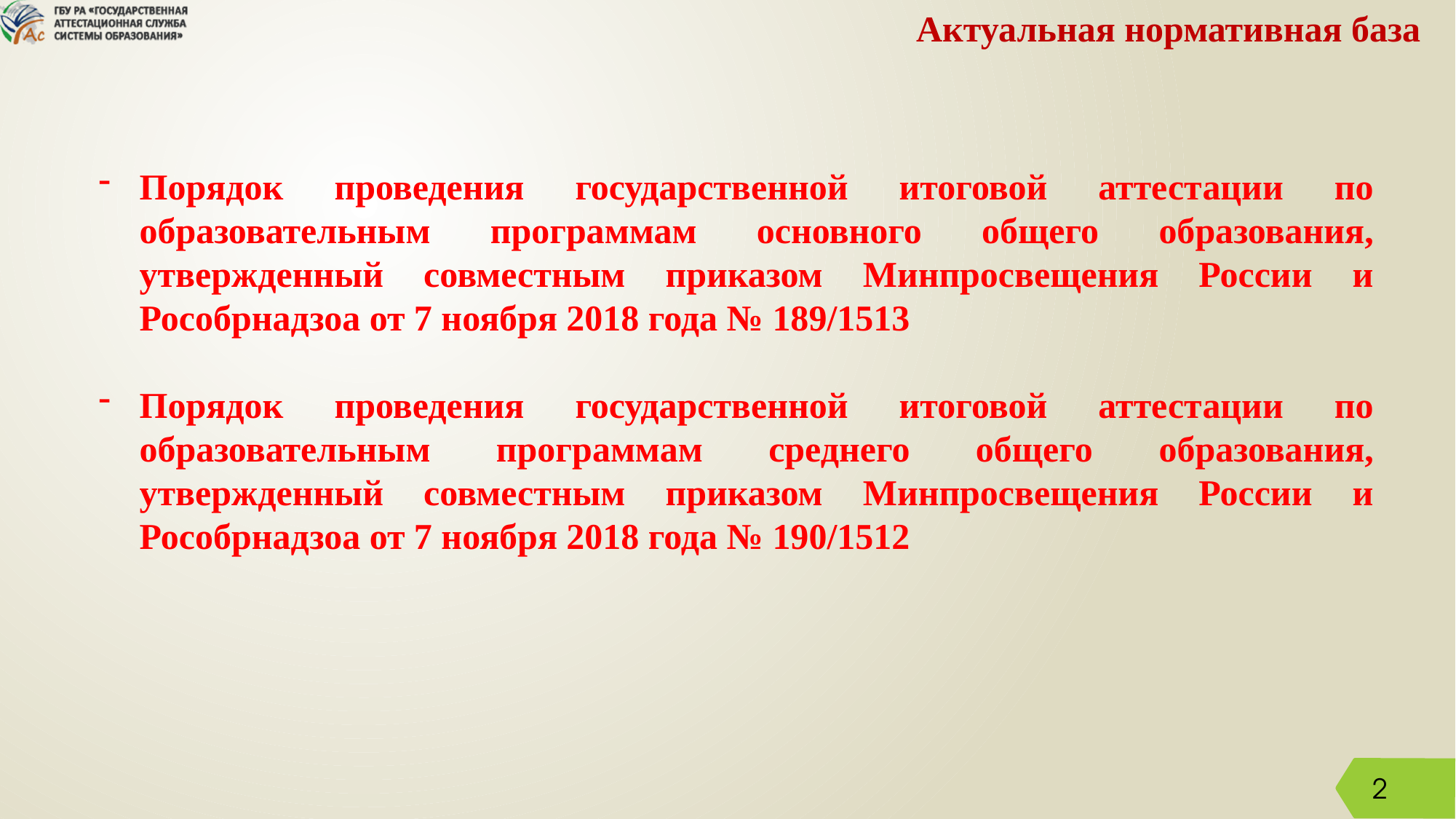

# Актуальная нормативная база
Порядок проведения государственной итоговой аттестации по образовательным программам основного общего образования, утвержденный совместным приказом Минпросвещения России и Рособрнадзоа от 7 ноября 2018 года № 189/1513

Порядок проведения государственной итоговой аттестации по образовательным программам среднего общего образования, утвержденный совместным приказом Минпросвещения России и Рособрнадзоа от 7 ноября 2018 года № 190/1512

2